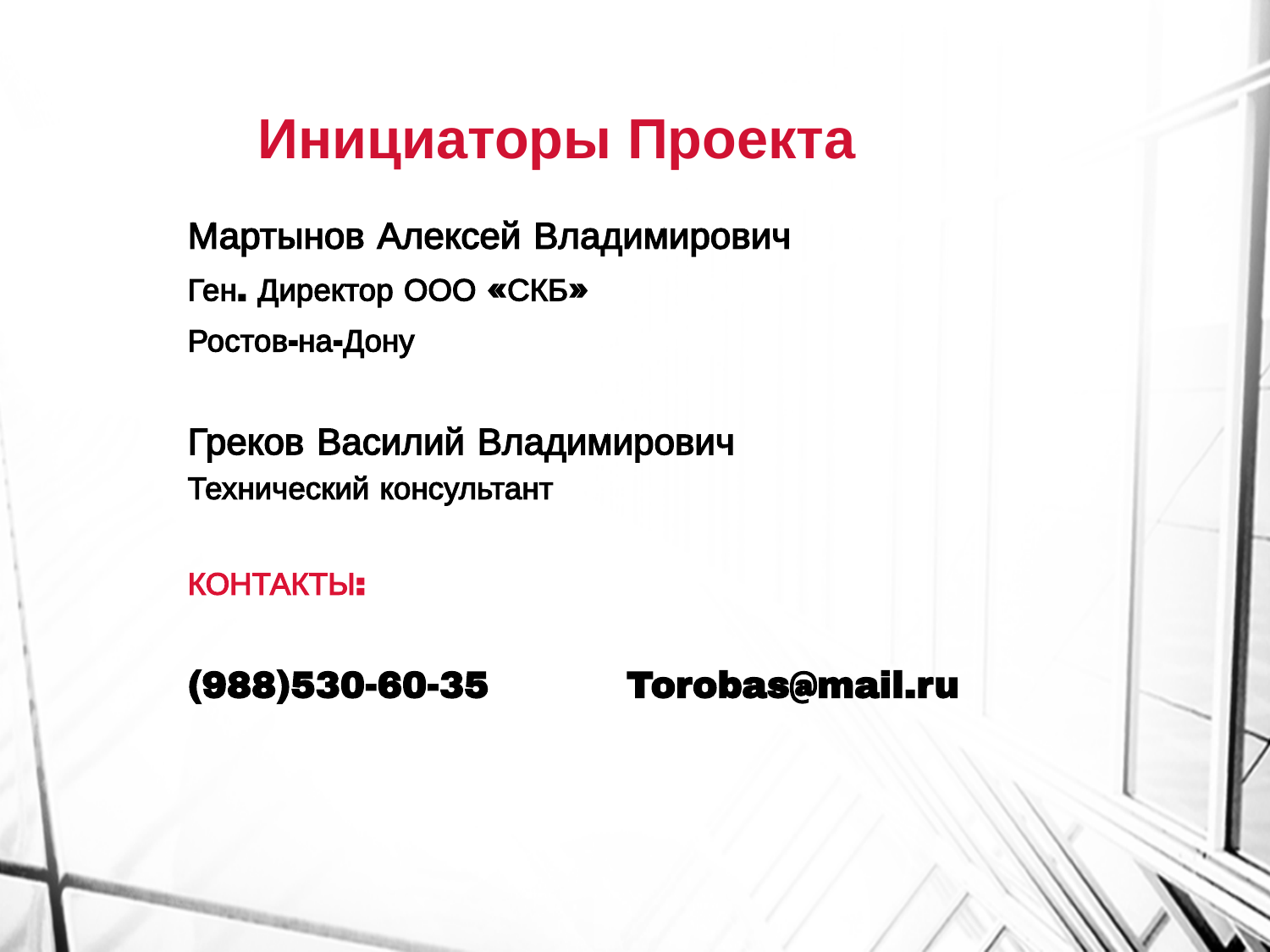

# Инициаторы Проекта
Мартынов Алексей Владимирович
Ген. Директор ООО «СКБ»
Ростов-на-Дону

Греков Василий Владимирович
Технический консультант

КОНТАКТЫ:

(988)530-60-35           Torobas@mail.ru